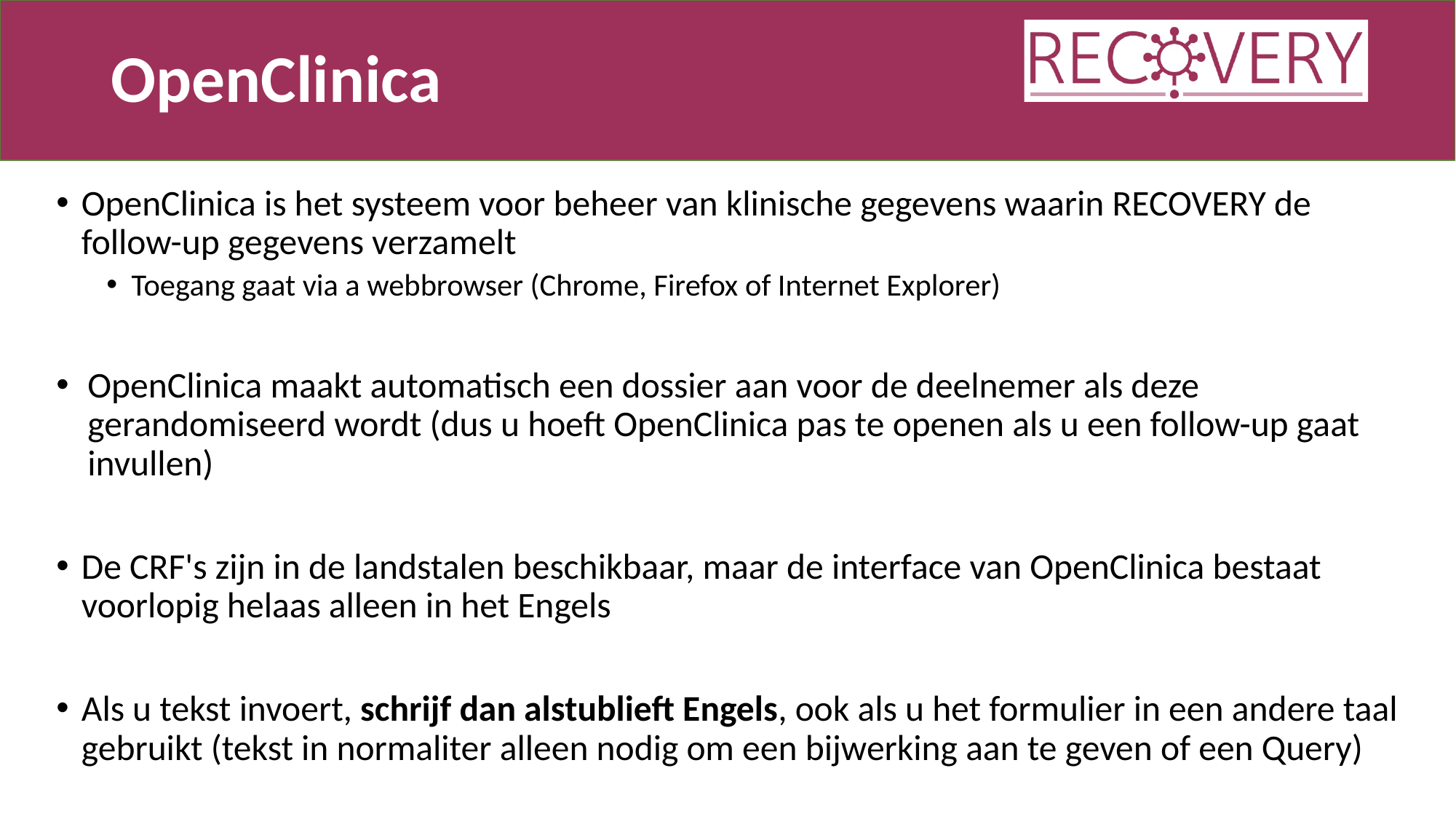

# OpenClinica
OpenClinica is het systeem voor beheer van klinische gegevens waarin RECOVERY de follow-up gegevens verzamelt
Toegang gaat via a webbrowser (Chrome, Firefox of Internet Explorer)

OpenClinica maakt automatisch een dossier aan voor de deelnemer als deze gerandomiseerd wordt (dus u hoeft OpenClinica pas te openen als u een follow-up gaat invullen)

De CRF's zijn in de landstalen beschikbaar, maar de interface van OpenClinica bestaat voorlopig helaas alleen in het Engels

Als u tekst invoert, schrijf dan alstublieft Engels, ook als u het formulier in een andere taal gebruikt (tekst in normaliter alleen nodig om een bijwerking aan te geven of een Query)